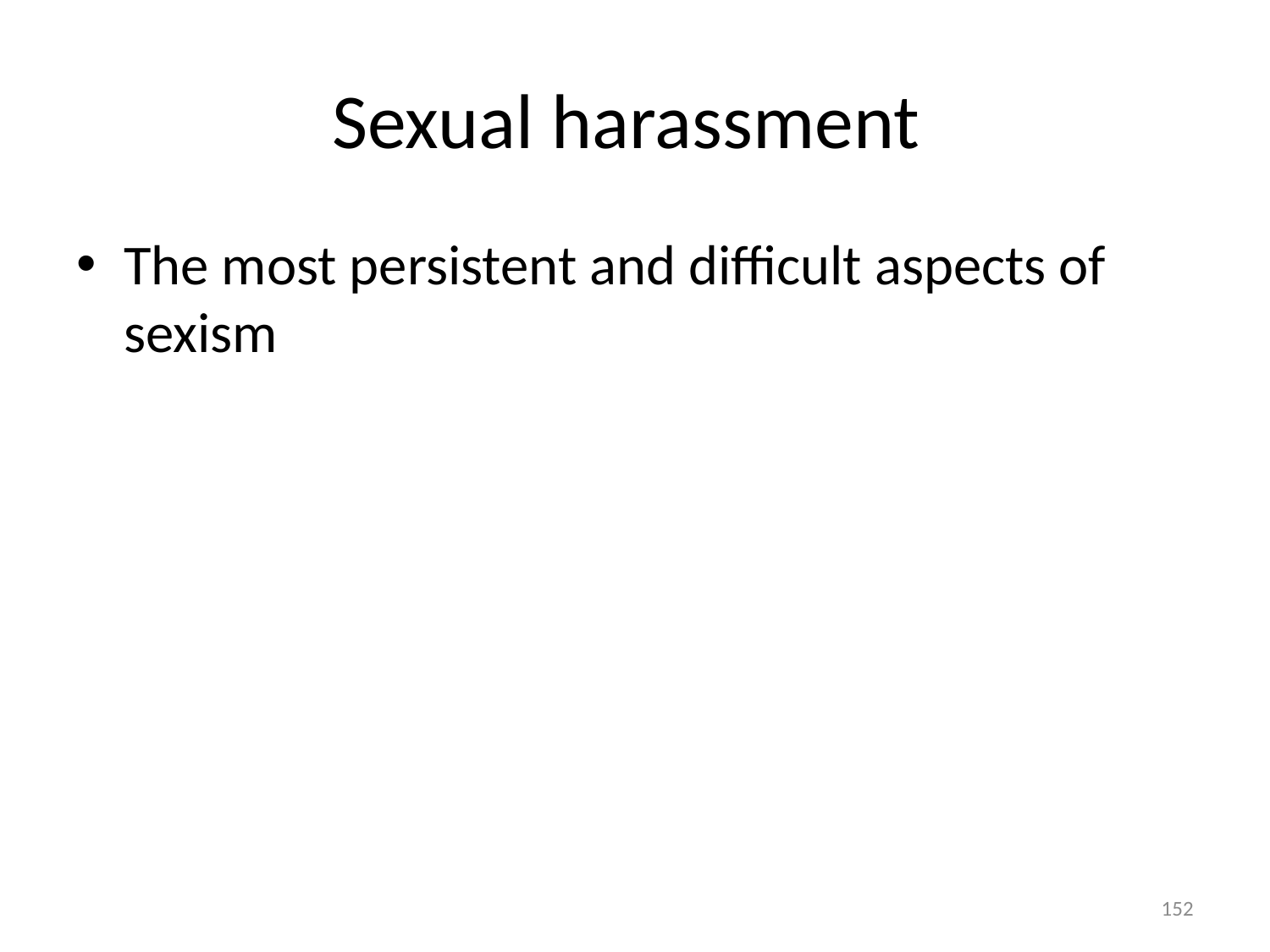

# Sexual harassment
The most persistent and difficult aspects of sexism
152